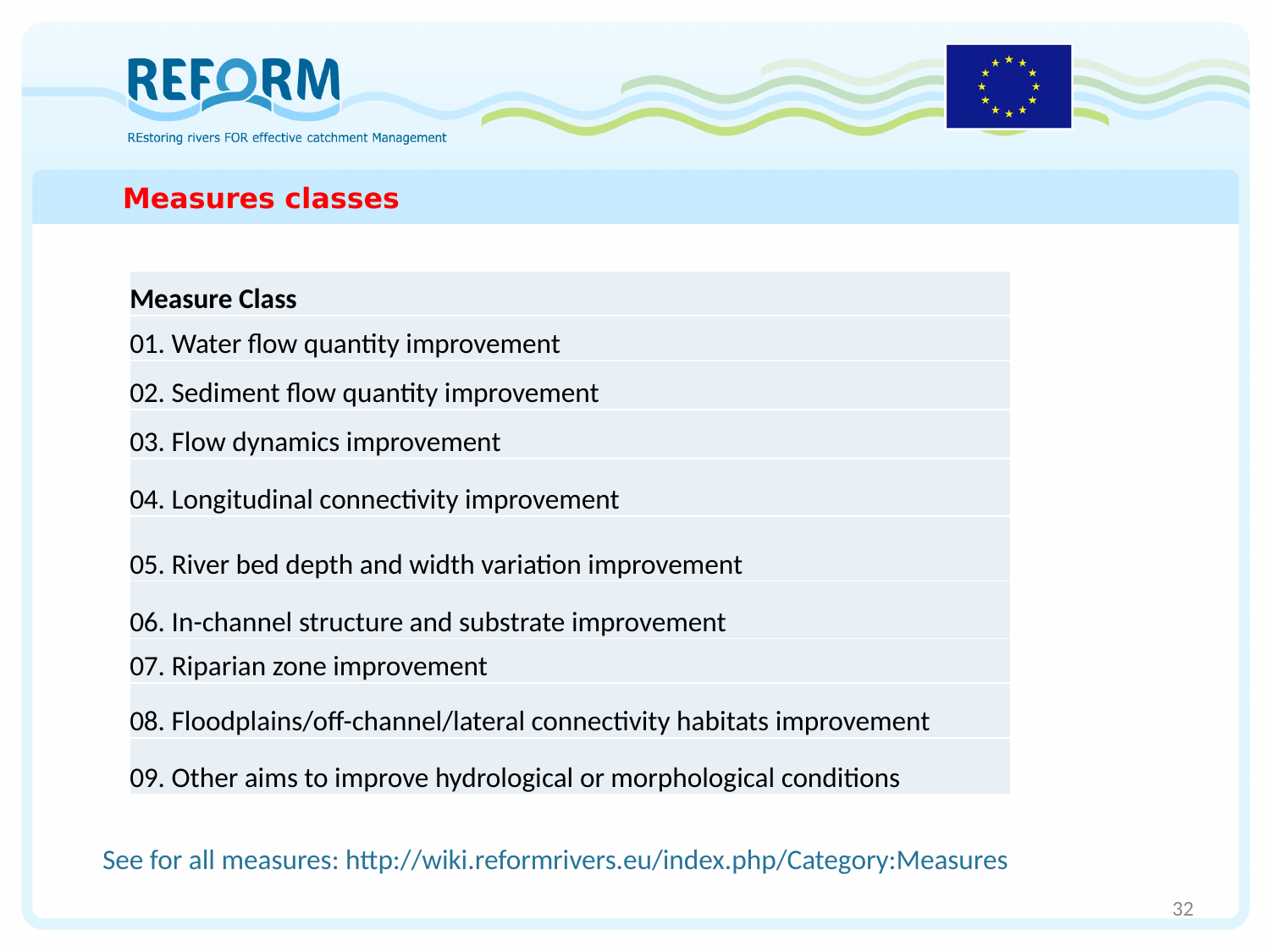

# Measures classes
| Measure Class |
| --- |
| 01. Water flow quantity improvement |
| 02. Sediment flow quantity improvement |
| 03. Flow dynamics improvement |
| 04. Longitudinal connectivity improvement |
| 05. River bed depth and width variation improvement |
| 06. In-channel structure and substrate improvement |
| 07. Riparian zone improvement |
| 08. Floodplains/off-channel/lateral connectivity habitats improvement |
| 09. Other aims to improve hydrological or morphological conditions |
See for all measures: http://wiki.reformrivers.eu/index.php/Category:Measures
32